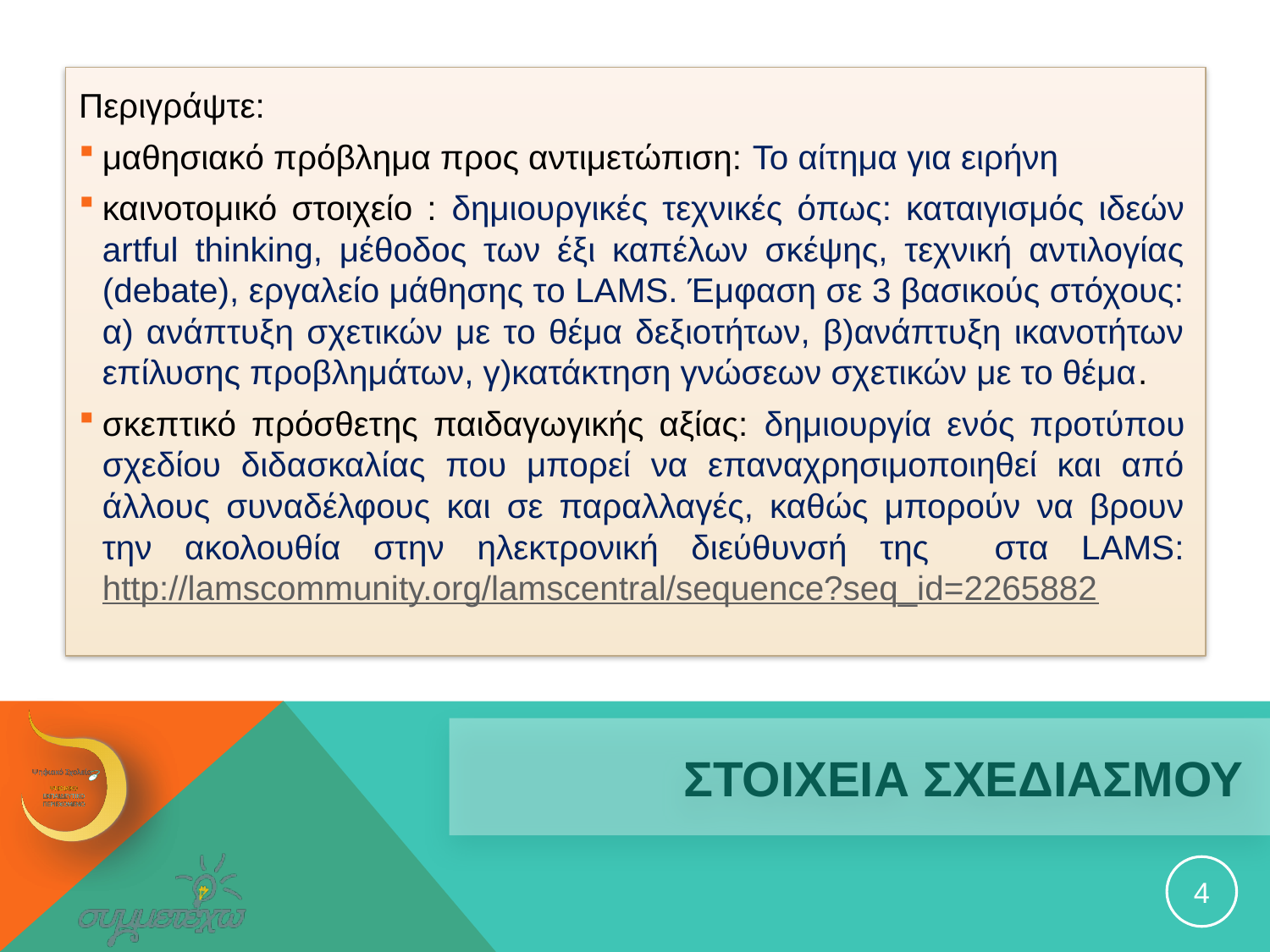

Περιγράψτε:
μαθησιακό πρόβλημα προς αντιμετώπιση: Το αίτημα για ειρήνη
καινοτομικό στοιχείο : δημιουργικές τεχνικές όπως: καταιγισμός ιδεών artful thinking, μέθοδος των έξι καπέλων σκέψης, τεχνική αντιλογίας (debate), εργαλείο μάθησης το LAMS. Έμφαση σε 3 βασικούς στόχους: α) ανάπτυξη σχετικών με το θέμα δεξιοτήτων, β)ανάπτυξη ικανοτήτων επίλυσης προβλημάτων, γ)κατάκτηση γνώσεων σχετικών με το θέμα.
σκεπτικό πρόσθετης παιδαγωγικής αξίας: δημιουργία ενός προτύπου σχεδίου διδασκαλίας που μπορεί να επαναχρησιμοποιηθεί και από άλλους συναδέλφους και σε παραλλαγές, καθώς μπορούν να βρουν την ακολουθία στην ηλεκτρονική διεύθυνσή της  στα LAMS: http://lamscommunity.org/lamscentral/sequence?seq_id=2265882

# ΣΤΟΙΧΕΙΑ ΣΧΕΔΙΑΣΜΟΥ
4